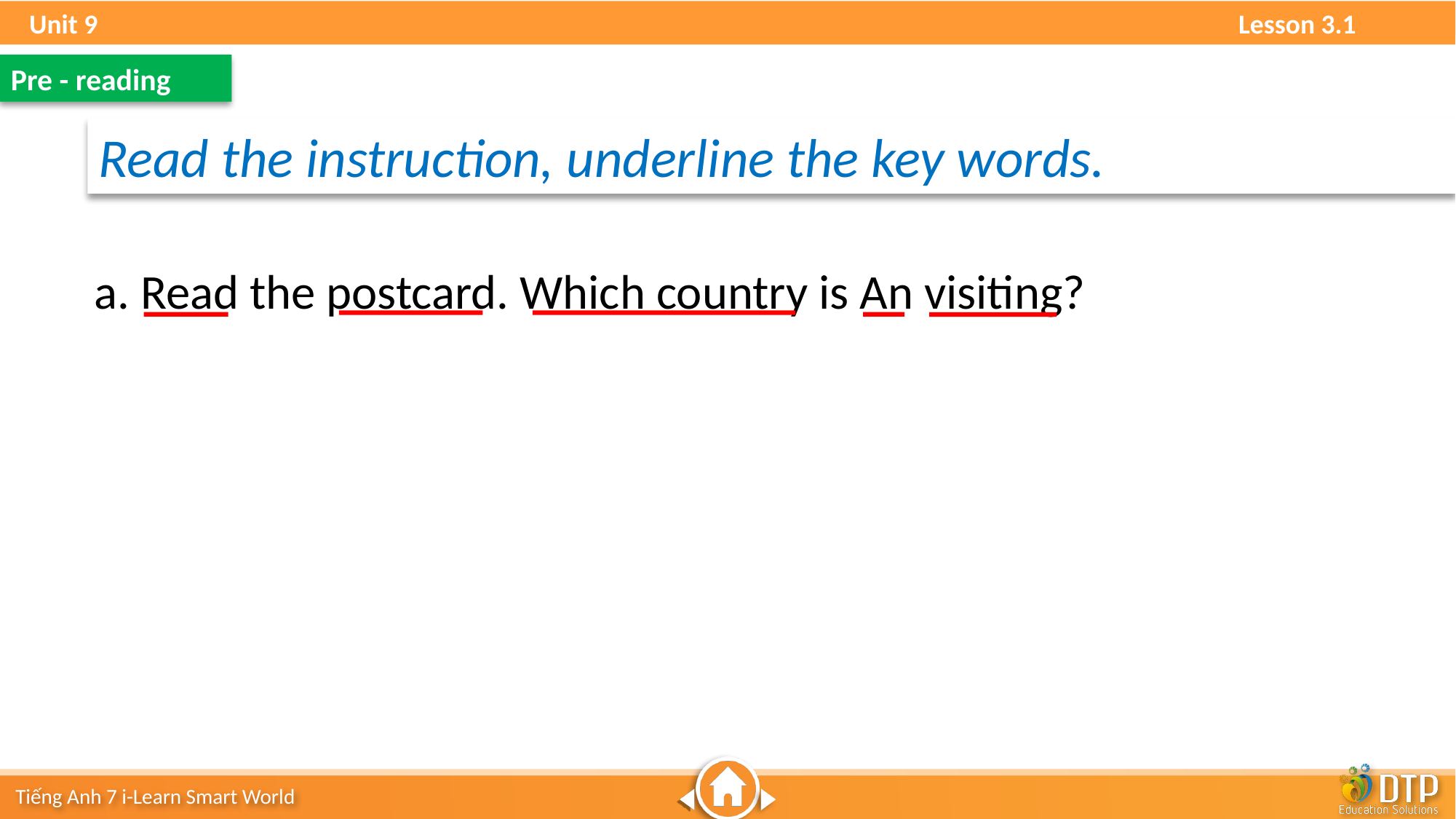

Unit 9                                                                                                                                                                                         Lesson 3.1
Pre - reading
Read the instruction, underline the key words.
a. Read the postcard. Which country is An visiting?